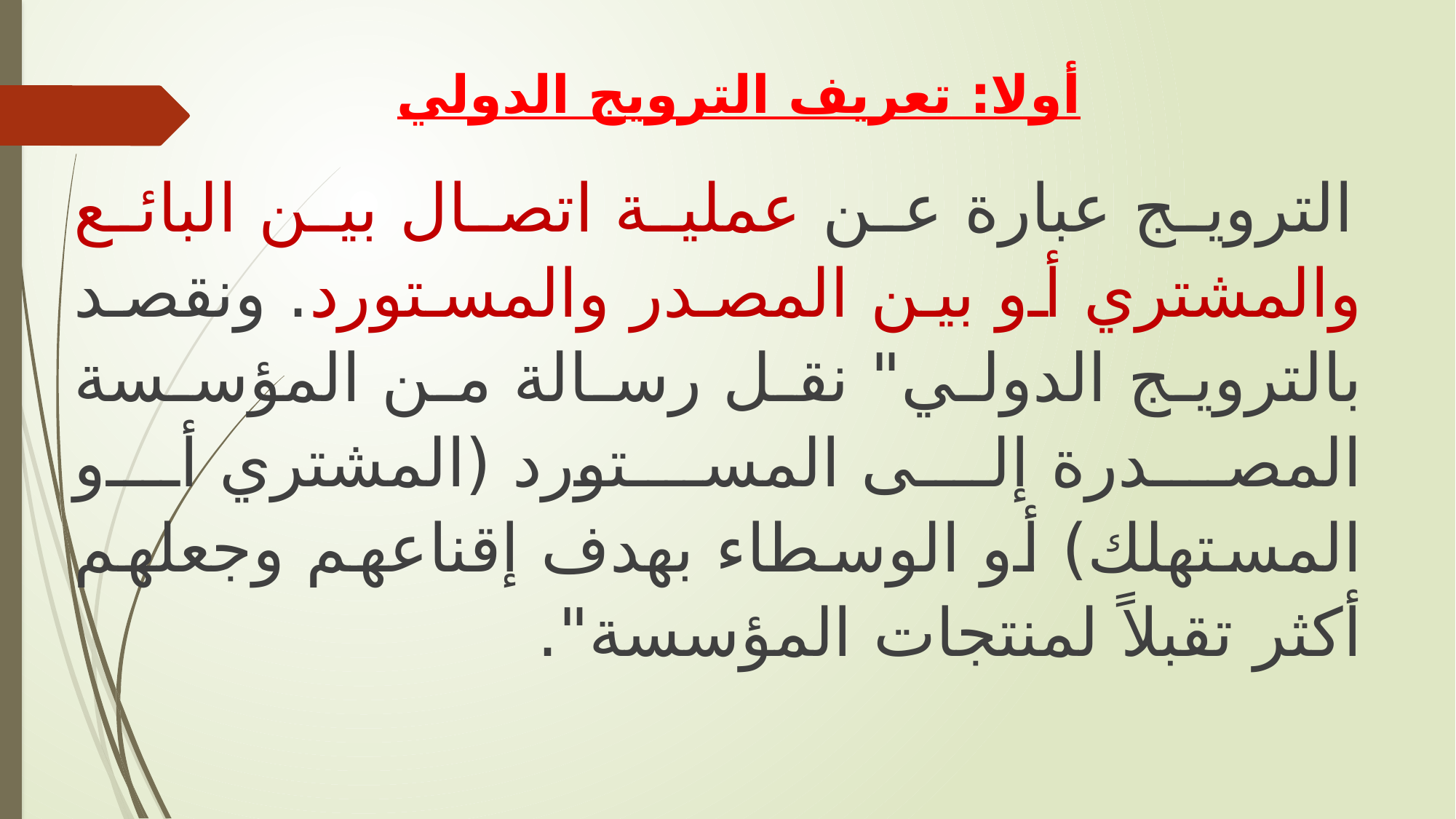

# أولا: تعريف الترويج الدولي
 الترويج عبارة عن عملية اتصال بين البائع والمشتري أو بين المصدر والمستورد. ونقصد بالترويج الدولي" نقل رسالة من المؤسسة المصدرة إلى المستورد (المشتري أو المستهلك) أو الوسطاء بهدف إقناعهم وجعلهم أكثر تقبلاً لمنتجات المؤسسة".